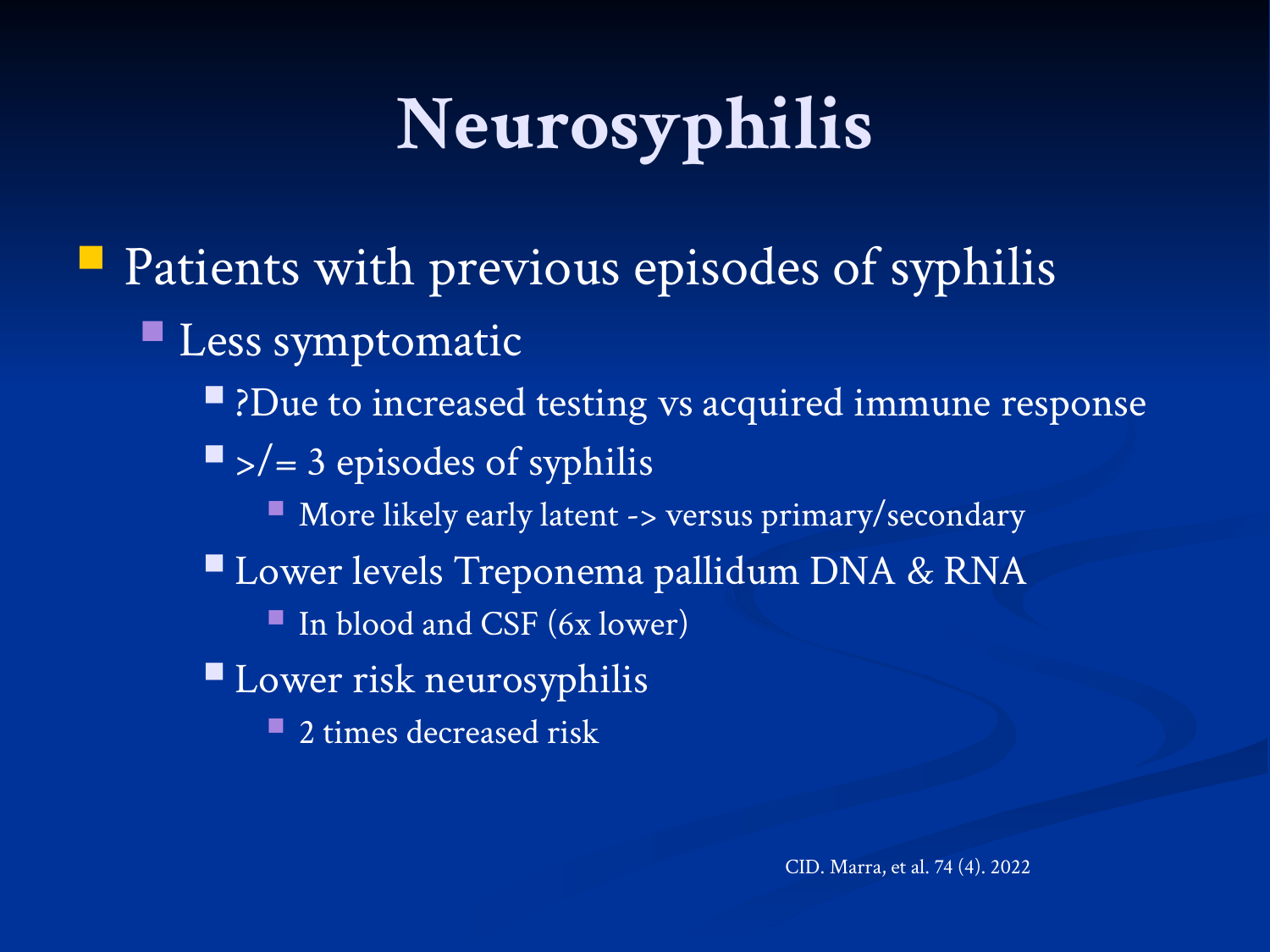

# Neurosyphilis
Patients with previous episodes of syphilis
Less symptomatic
?Due to increased testing vs acquired immune response
>/= 3 episodes of syphilis
More likely early latent -> versus primary/secondary
Lower levels Treponema pallidum DNA & RNA
In blood and CSF (6x lower)
Lower risk neurosyphilis
2 times decreased risk
CID. Marra, et al. 74 (4). 2022